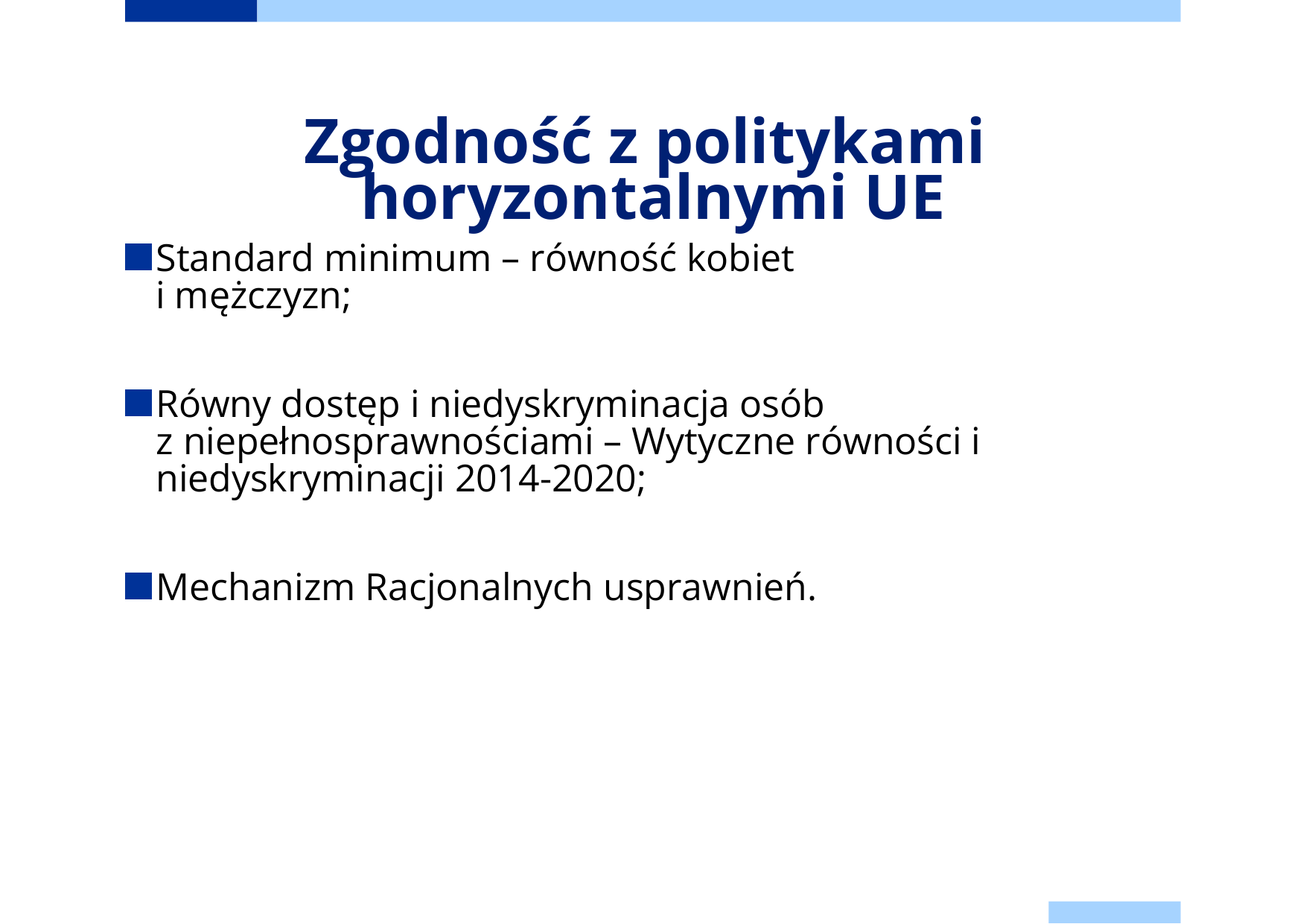

# Zgodność z politykami horyzontalnymi UE
Standard minimum – równość kobiet
i mężczyzn;

Równy dostęp i niedyskryminacja osób
z niepełnosprawnościami – Wytyczne równości i niedyskryminacji 2014-2020;

Mechanizm Racjonalnych usprawnień.